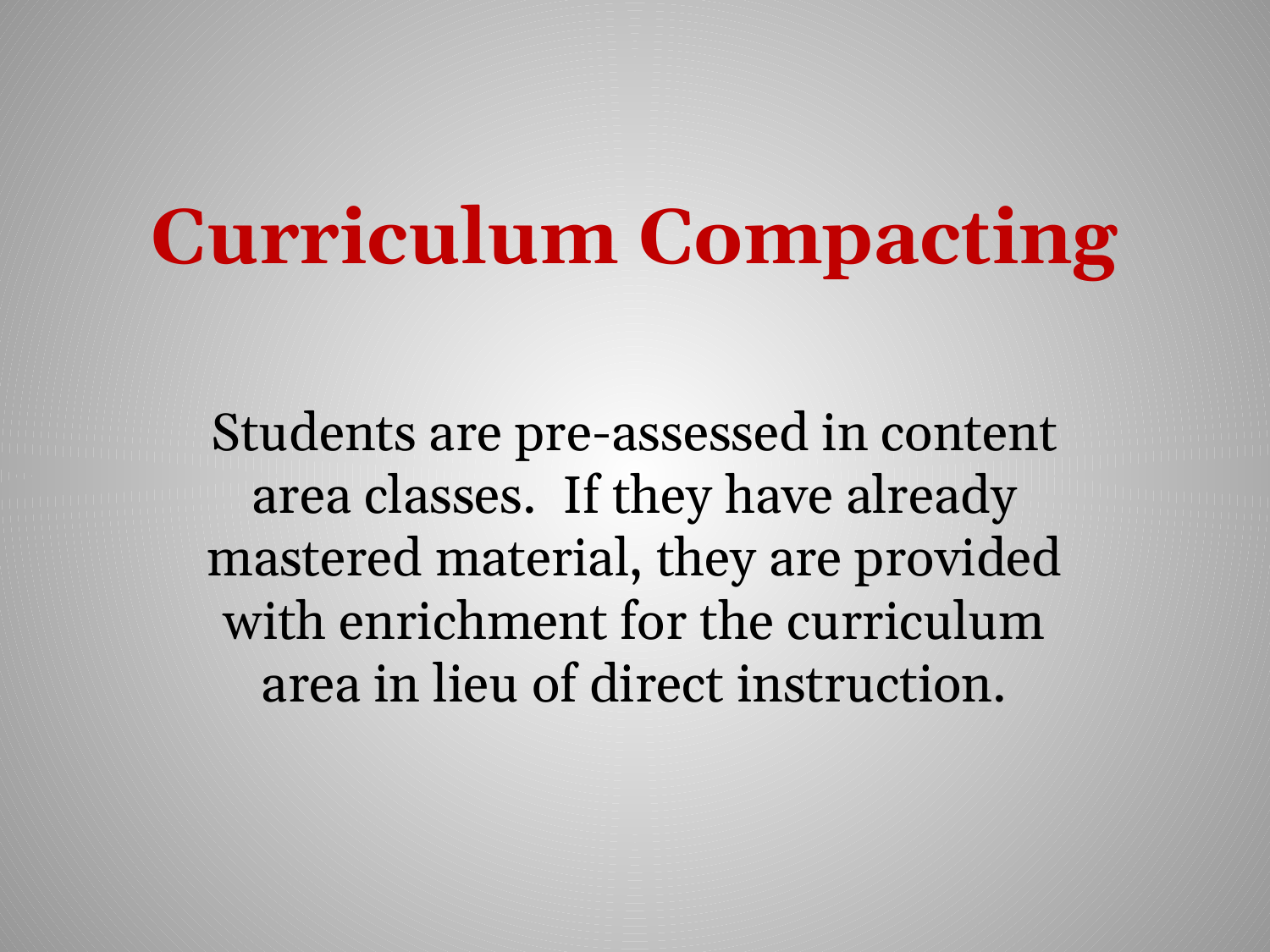

# Curriculum Compacting
Students are pre-assessed in content area classes.  If they have already mastered material, they are provided with enrichment for the curriculum area in lieu of direct instruction.